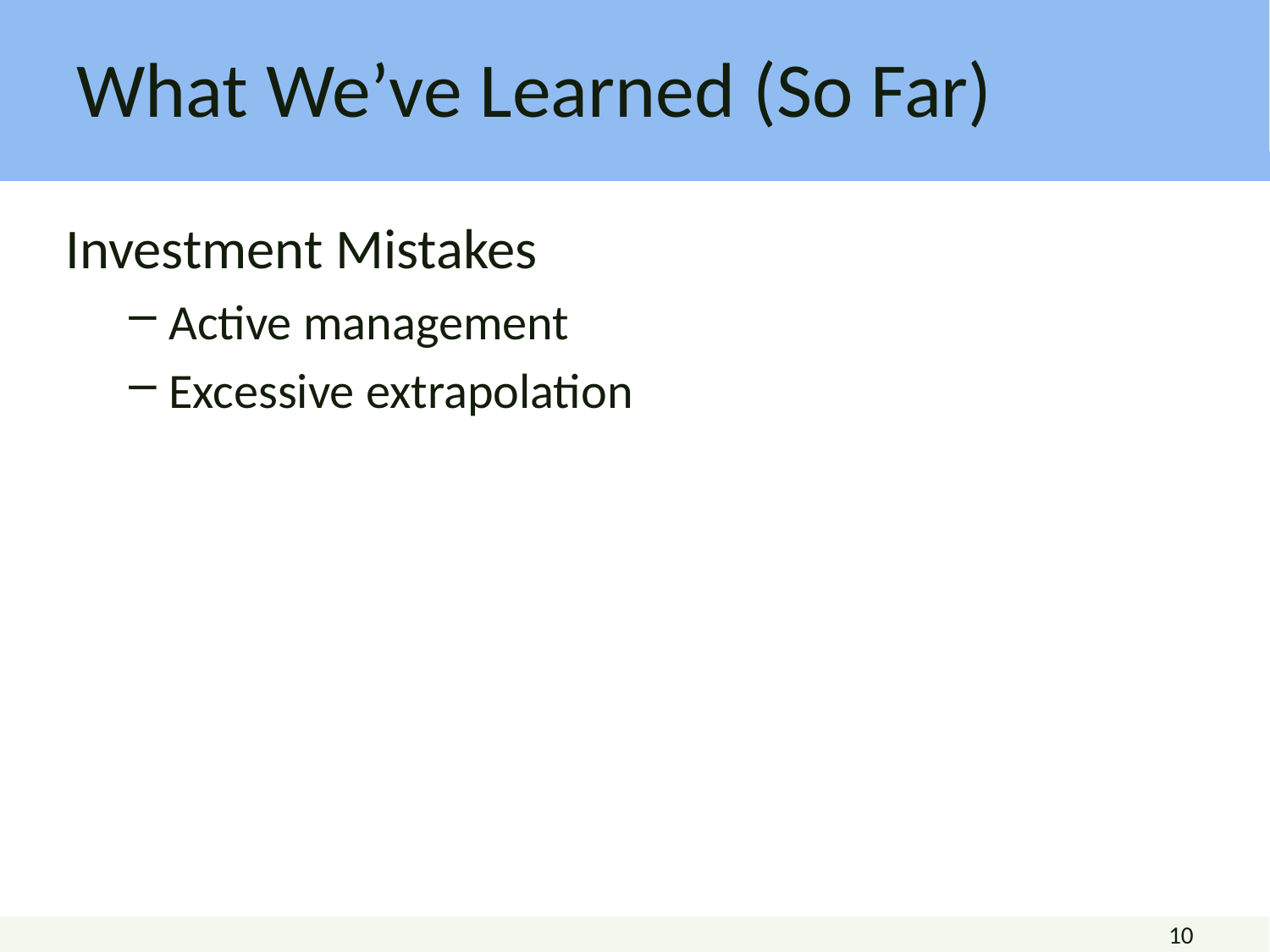

# What We’ve Learned (So Far)
Investment Mistakes
Active management
Excessive extrapolation
10